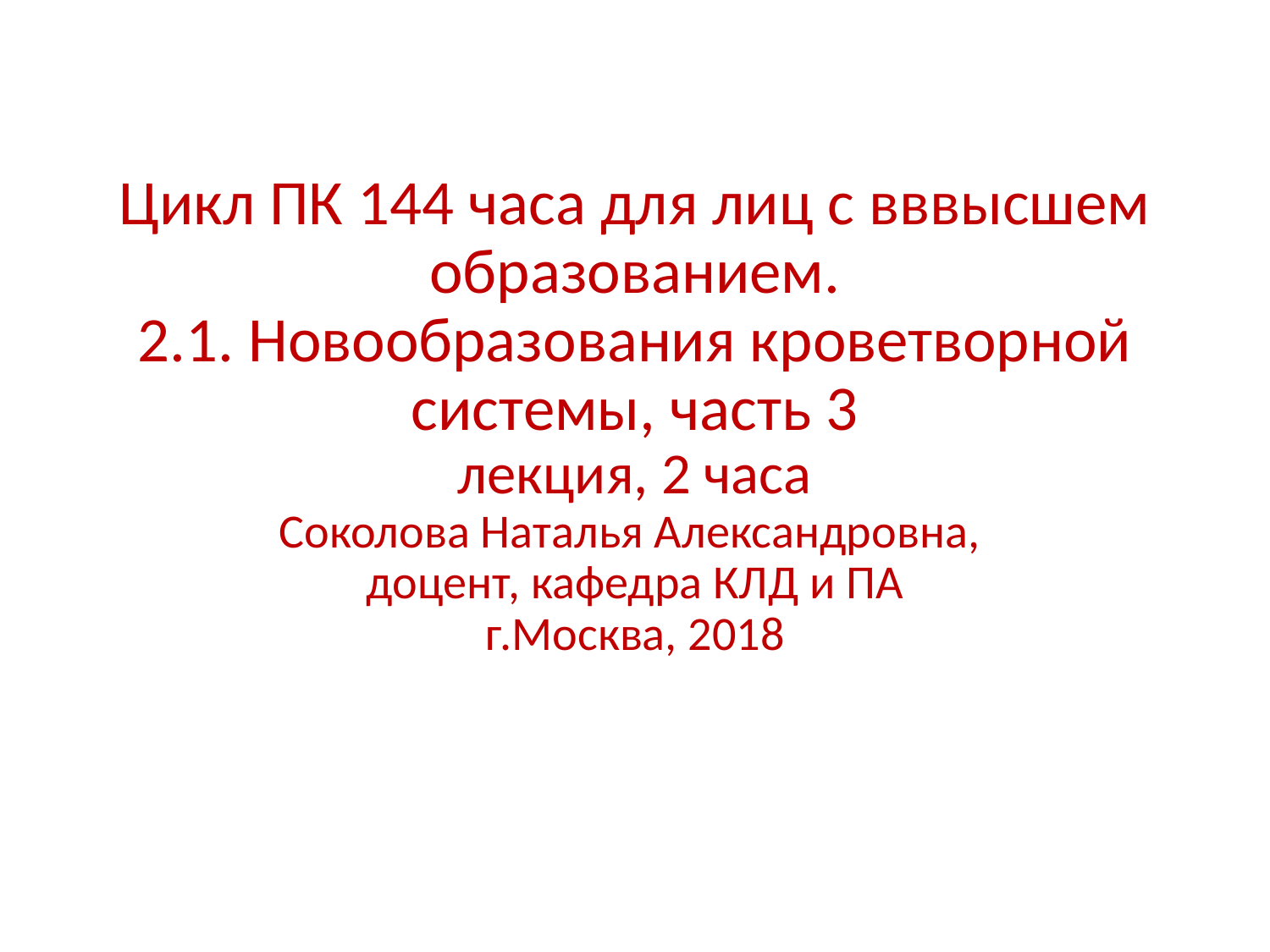

# Цикл ПК 144 часа для лиц с вввысшем образованием. 2.1. Новообразования кроветворной системы, часть 3 лекция, 2 часа Соколова Наталья Александровна, доцент, кафедра КЛД и ПА г.Москва, 2018